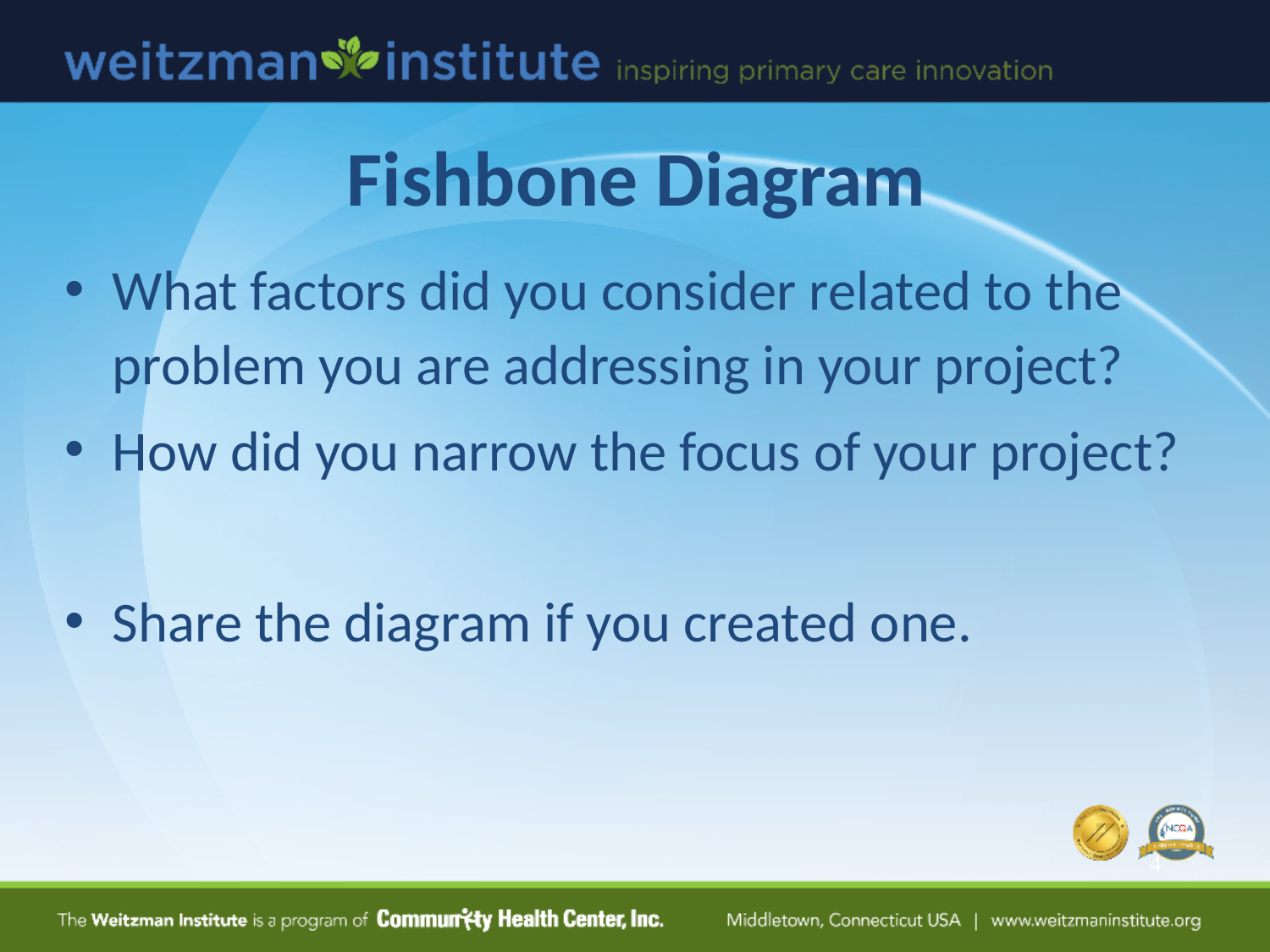

# Fishbone Diagram
What factors did you consider related to the problem you are addressing in your project?
How did you narrow the focus of your project?

Share the diagram if you created one.
4